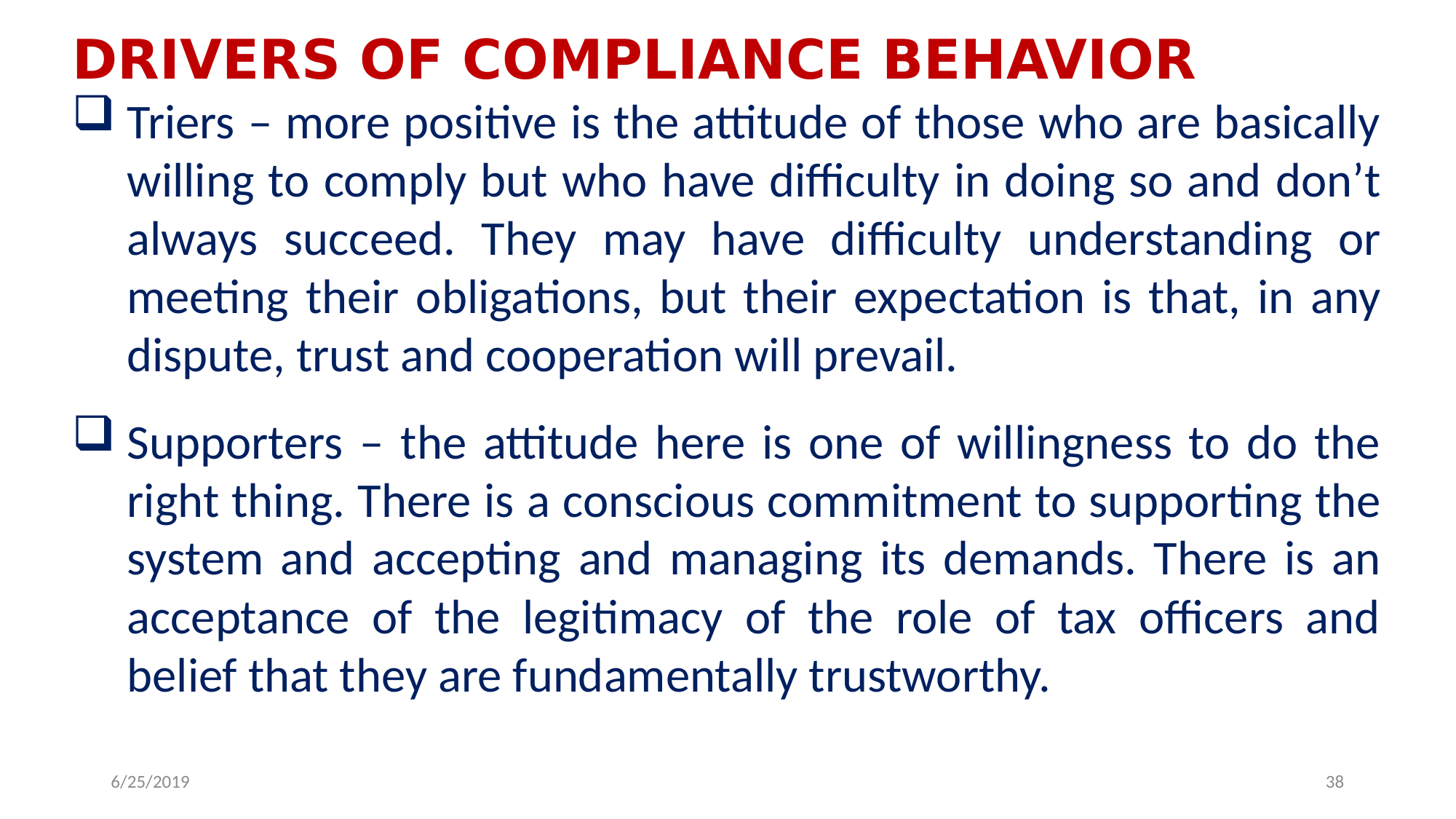

DRIVERS OF COMPLIANCE BEHAVIOR
Triers – more positive is the attitude of those who are basically willing to comply but who have difficulty in doing so and don’t always succeed. They may have difficulty understanding or meeting their obligations, but their expectation is that, in any dispute, trust and cooperation will prevail.

Supporters – the attitude here is one of willingness to do the right thing. There is a conscious commitment to supporting the system and accepting and managing its demands. There is an acceptance of the legitimacy of the role of tax officers and belief that they are fundamentally trustworthy.
6/25/2019
38